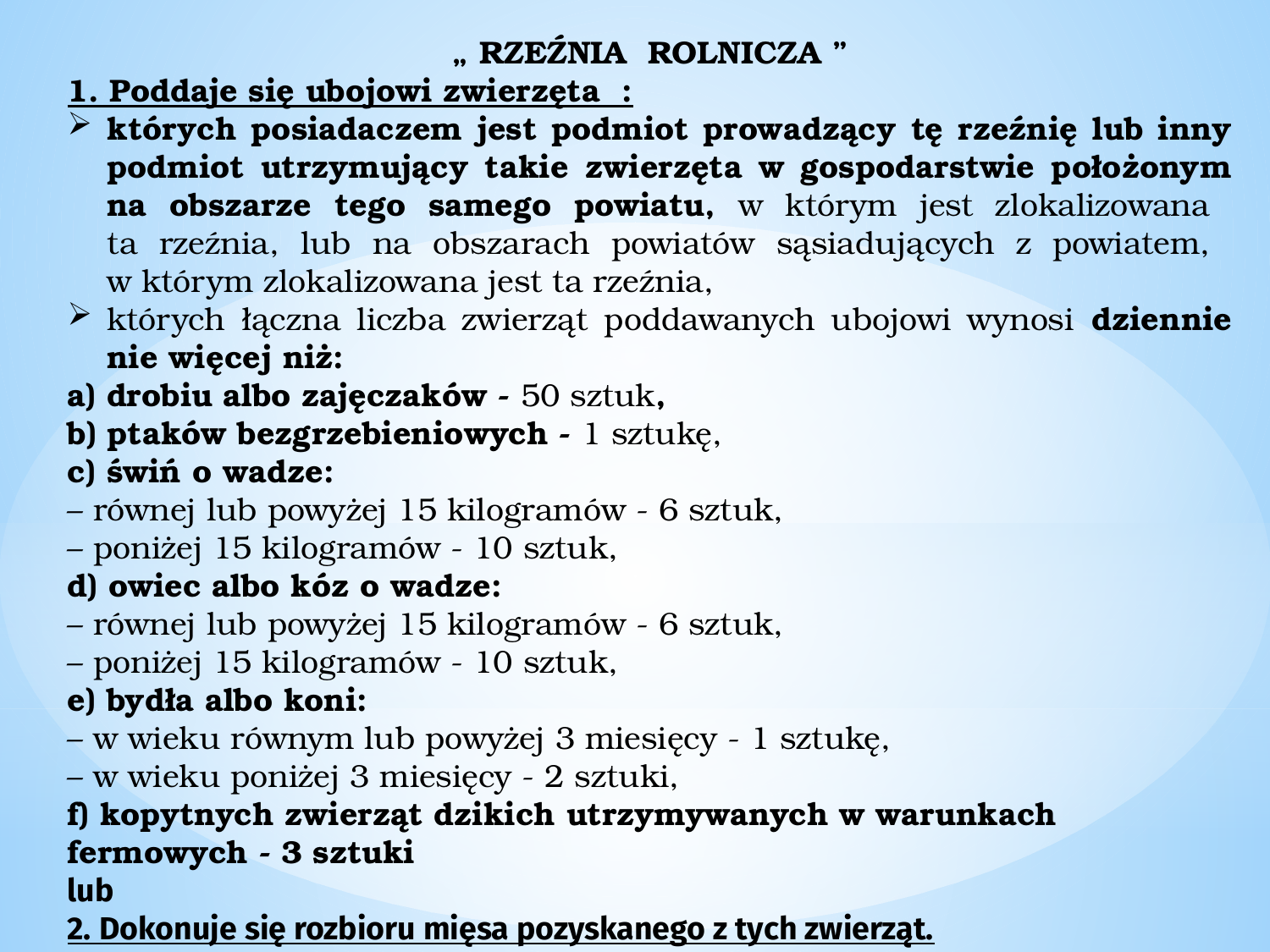

„ RZEŹNIA  ROLNICZA ”
1. Poddaje się ubojowi zwierzęta  :
których posiadaczem jest podmiot prowadzący tę rzeźnię lub inny podmiot utrzymujący takie zwierzęta w gospodarstwie położonym na obszarze tego samego powiatu, w którym jest zlokalizowana
ta rzeźnia, lub na obszarach powiatów sąsiadujących z powiatem,
w którym zlokalizowana jest ta rzeźnia,
których łączna liczba zwierząt poddawanych ubojowi wynosi dziennie nie więcej niż:
a) drobiu albo zajęczaków - 50 sztuk,
b) ptaków bezgrzebieniowych - 1 sztukę,
c) świń o wadze:
– równej lub powyżej 15 kilogramów - 6 sztuk,
– poniżej 15 kilogramów - 10 sztuk,
d) owiec albo kóz o wadze:
– równej lub powyżej 15 kilogramów - 6 sztuk,
– poniżej 15 kilogramów - 10 sztuk,
e) bydła albo koni:
– w wieku równym lub powyżej 3 miesięcy - 1 sztukę,
– w wieku poniżej 3 miesięcy - 2 sztuki,
f) kopytnych zwierząt dzikich utrzymywanych w warunkach fermowych - 3 sztuki
lub
2. Dokonuje się rozbioru mięsa pozyskanego z tych zwierząt.